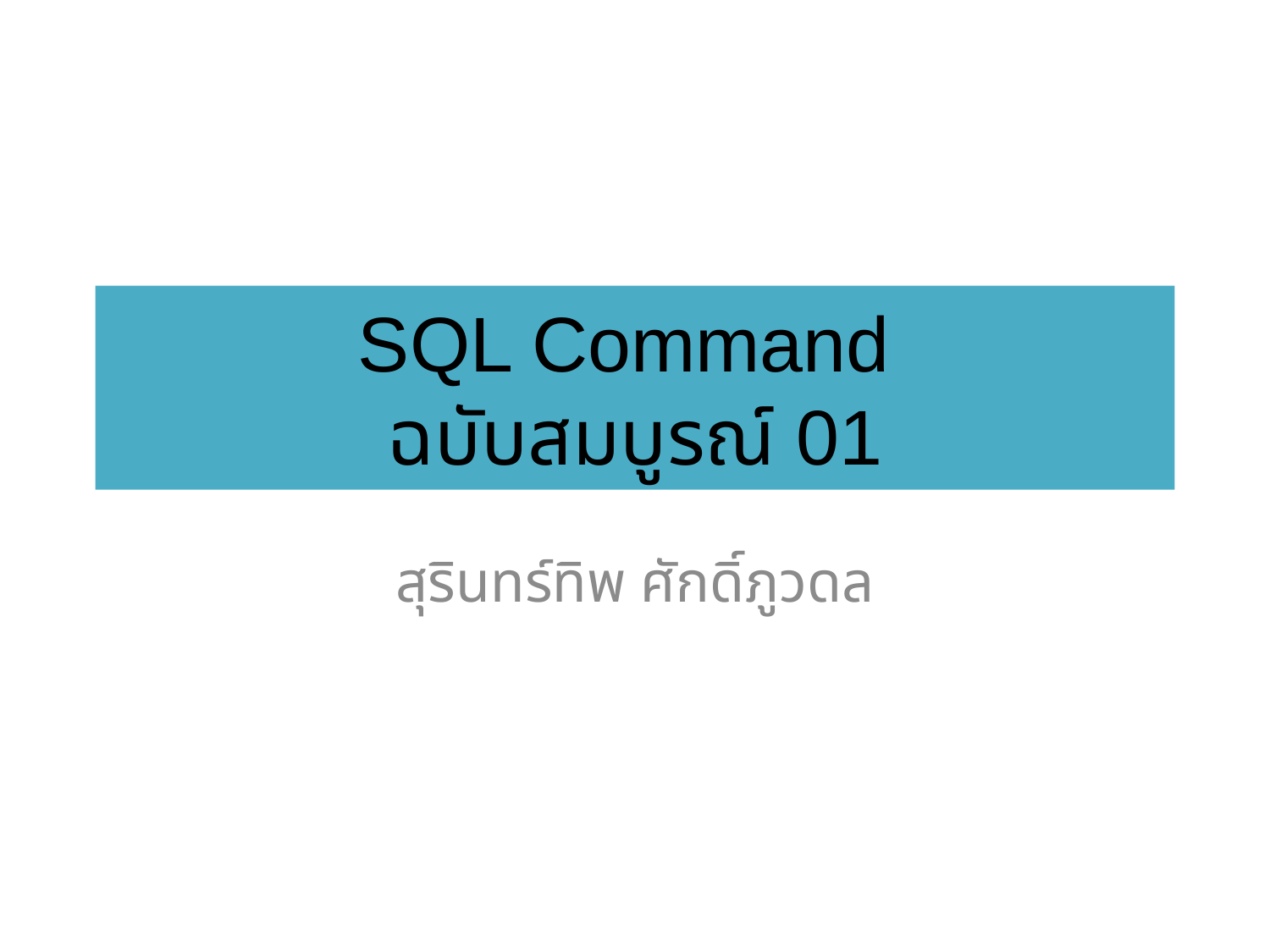

# SQL Command ฉบับสมบูรณ์ 01
สุรินทร์ทิพ ศักดิ์ภูวดล